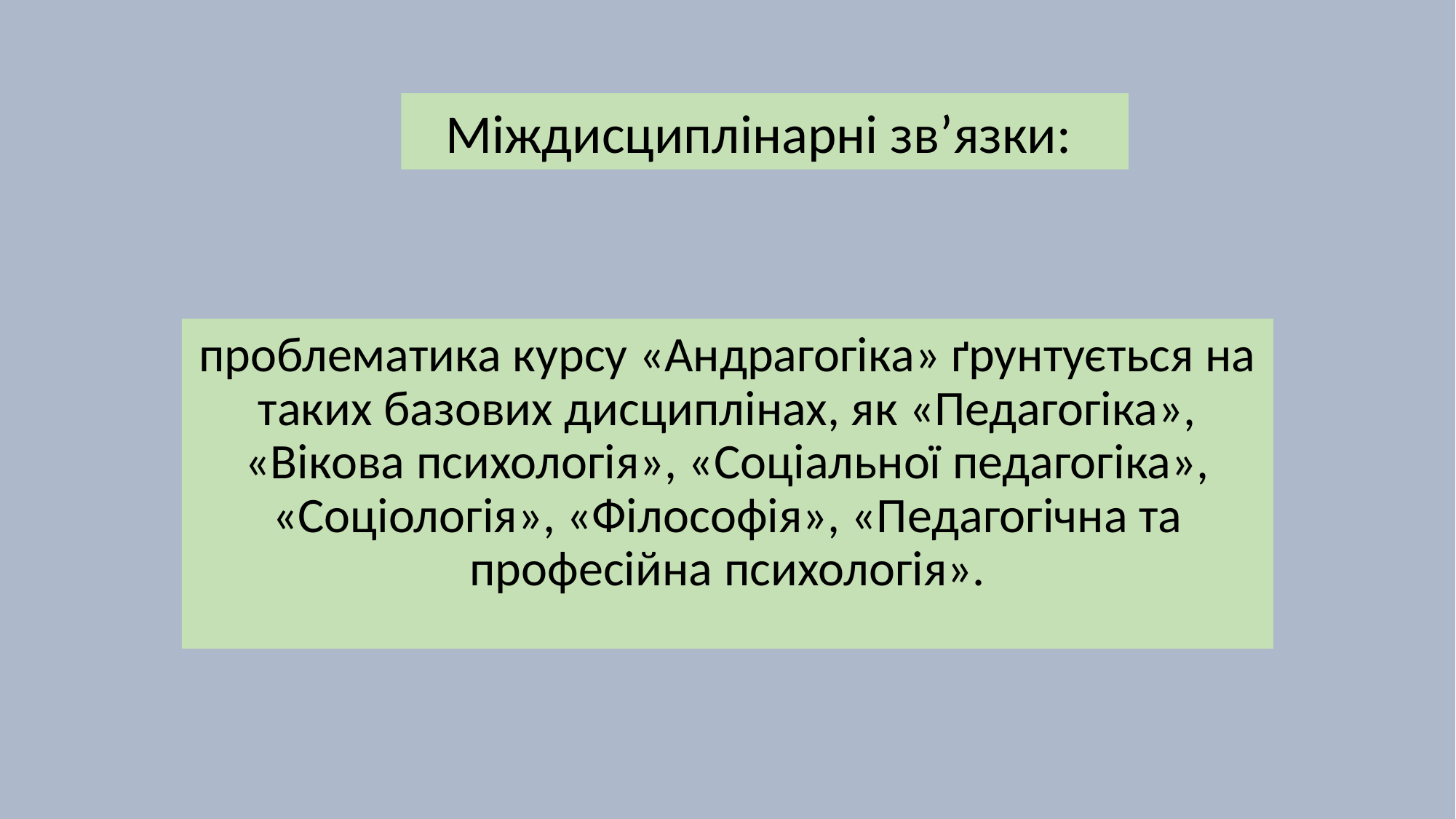

Міждисциплінарні зв’язки:
# проблематика курсу «Андрагогіка» ґрунтується на таких базових дисциплінах, як «Педагогіка», «Вікова психологія», «Соціальної педагогіка», «Соціологія», «Філософія», «Педагогічна та професійна психологія».